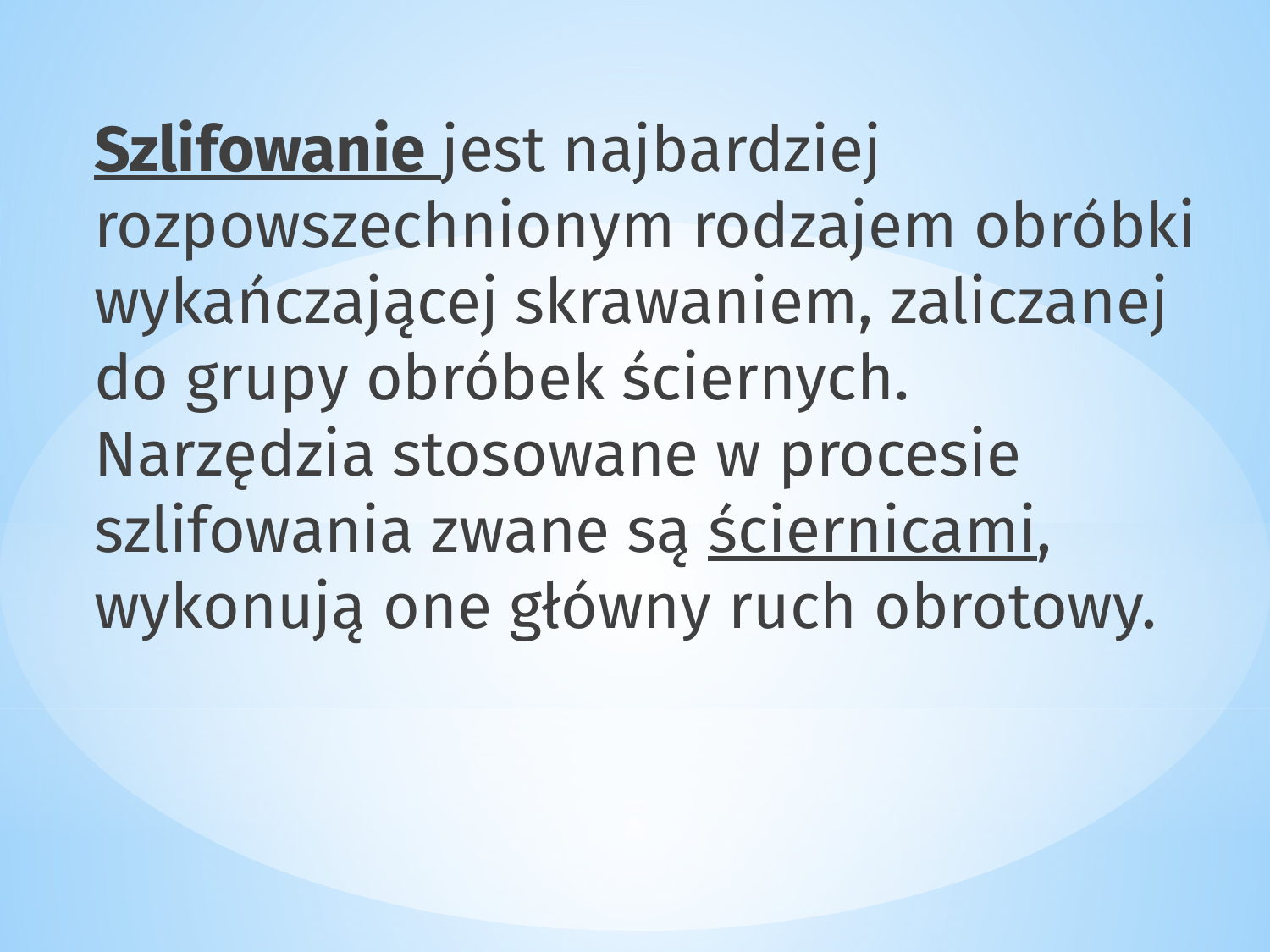

Szlifowanie jest najbardziej rozpowszechnionym rodzajem obróbki wykańczającej skrawaniem, zaliczanej do grupy obróbek ściernych. Narzędzia stosowane w procesie szlifowania zwane są ściernicami, wykonują one główny ruch obrotowy.